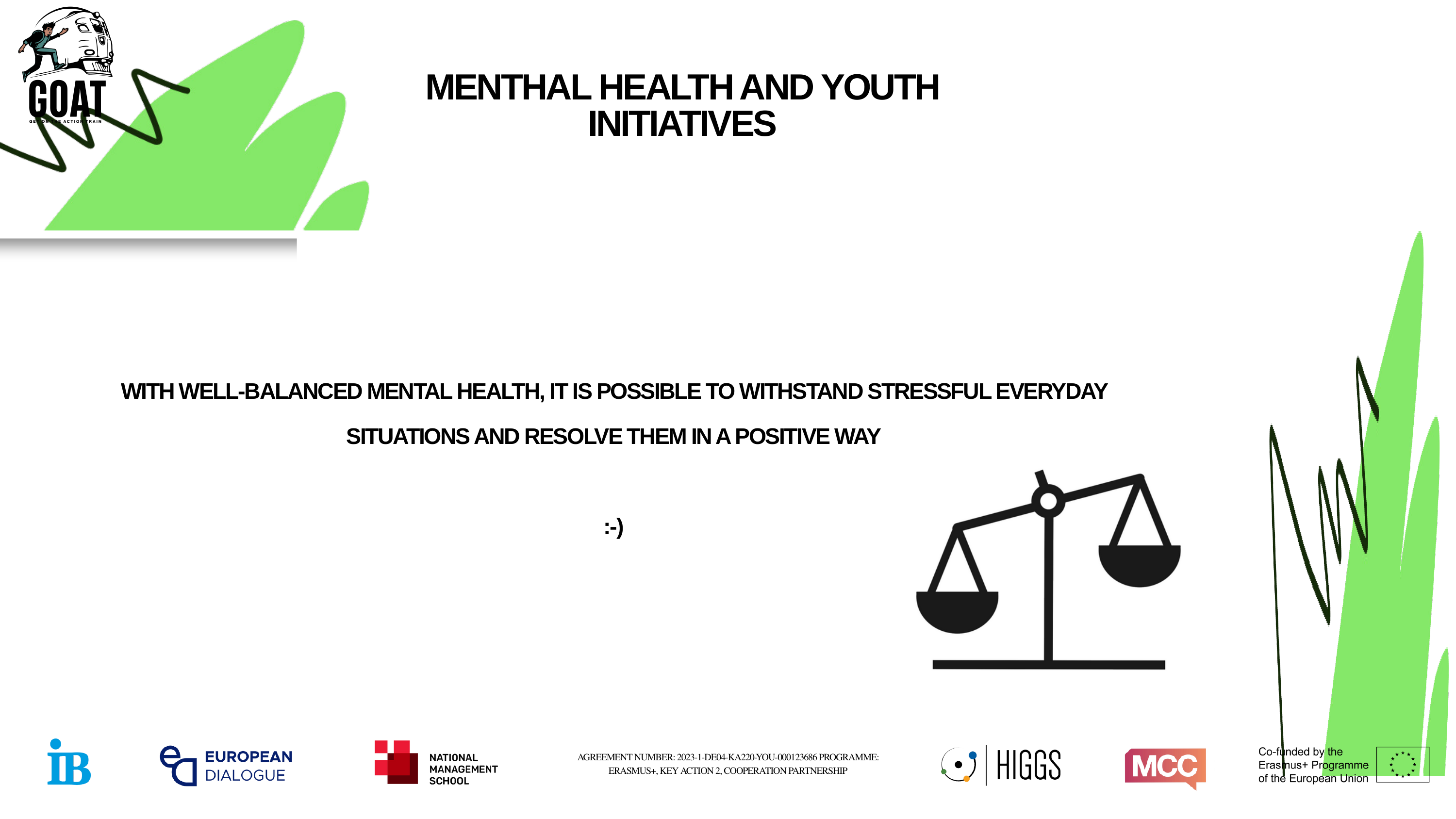

WITH WELL-BALANCED MENTAL HEALTH, IT IS POSSIBLE TO WITHSTAND STRESSFUL EVERYDAY SITUATIONS AND RESOLVE THEM IN A POSITIVE WAY

:-)

MENTHAL HEALTH AND YOUTH INITIATIVES

AGREEMENT NUMBER: 2023-1-DE04-KA220-YOU-000123686 PROGRAMME: ERASMUS+, KEY ACTION 2, COOPERATION PARTNERSHIP